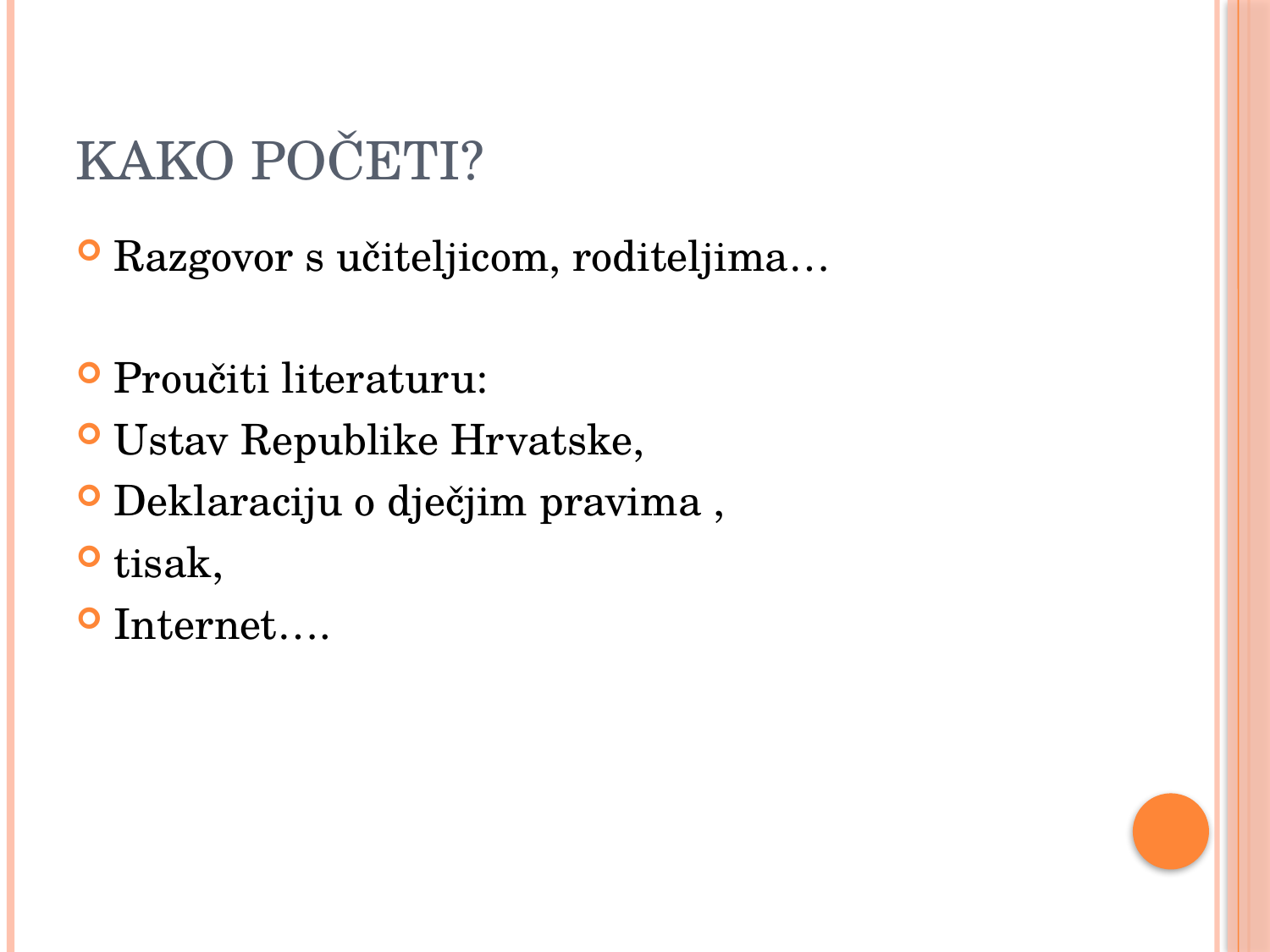

# Kako početi?
Razgovor s učiteljicom, roditeljima…

Proučiti literaturu:
Ustav Republike Hrvatske,
Deklaraciju o dječjim pravima ,
tisak,
Internet….